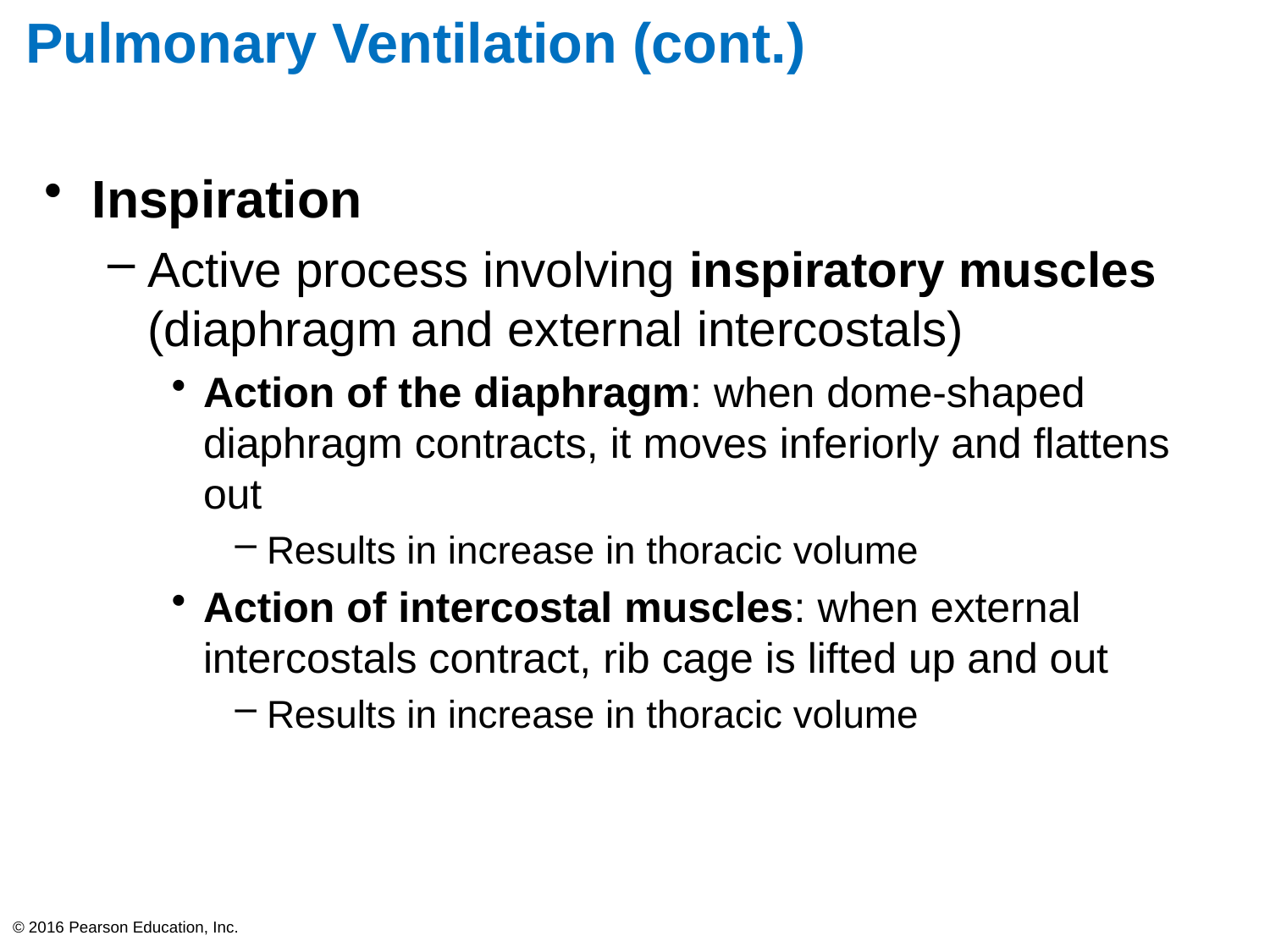

# Pulmonary Ventilation (cont.)
Inspiration
Active process involving inspiratory muscles (diaphragm and external intercostals)
Action of the diaphragm: when dome-shaped diaphragm contracts, it moves inferiorly and flattens out
Results in increase in thoracic volume
Action of intercostal muscles: when external intercostals contract, rib cage is lifted up and out
Results in increase in thoracic volume
© 2016 Pearson Education, Inc.